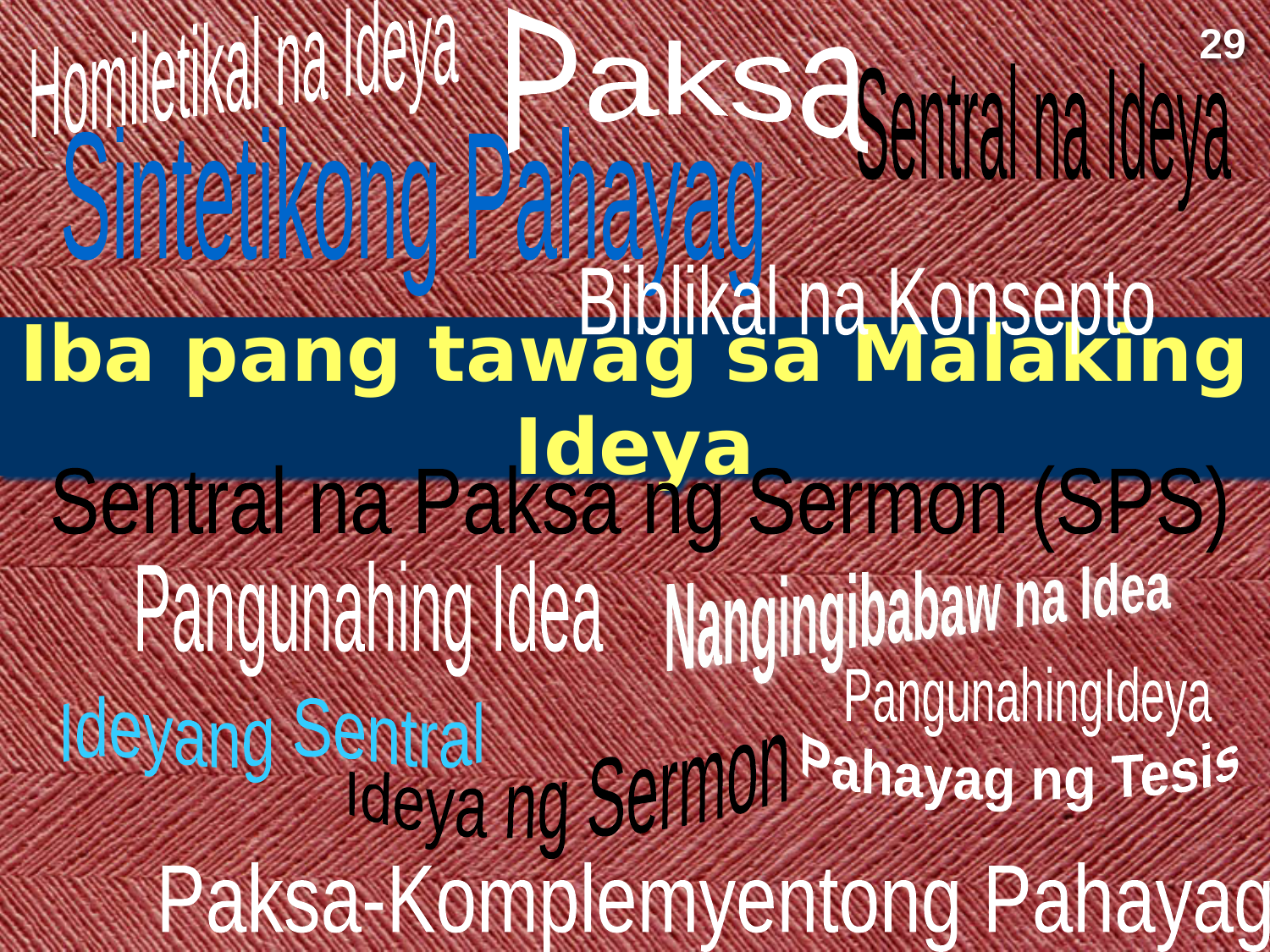

Paksa
Homiletikal na Ideya
29
Sentral na Ideya
Sintetikong Pahayag
Biblikal na Konsepto
# Iba pang tawag sa Malaking Ideya
Sentral na Paksa ng Sermon (SPS)
Pangunahing Idea
Nangingibabaw na Idea
PangunahingIdeya
Ideyang Sentral
Ideya ng Sermon
Pahayag ng Tesis
Paksa-Komplemyentong Pahayag